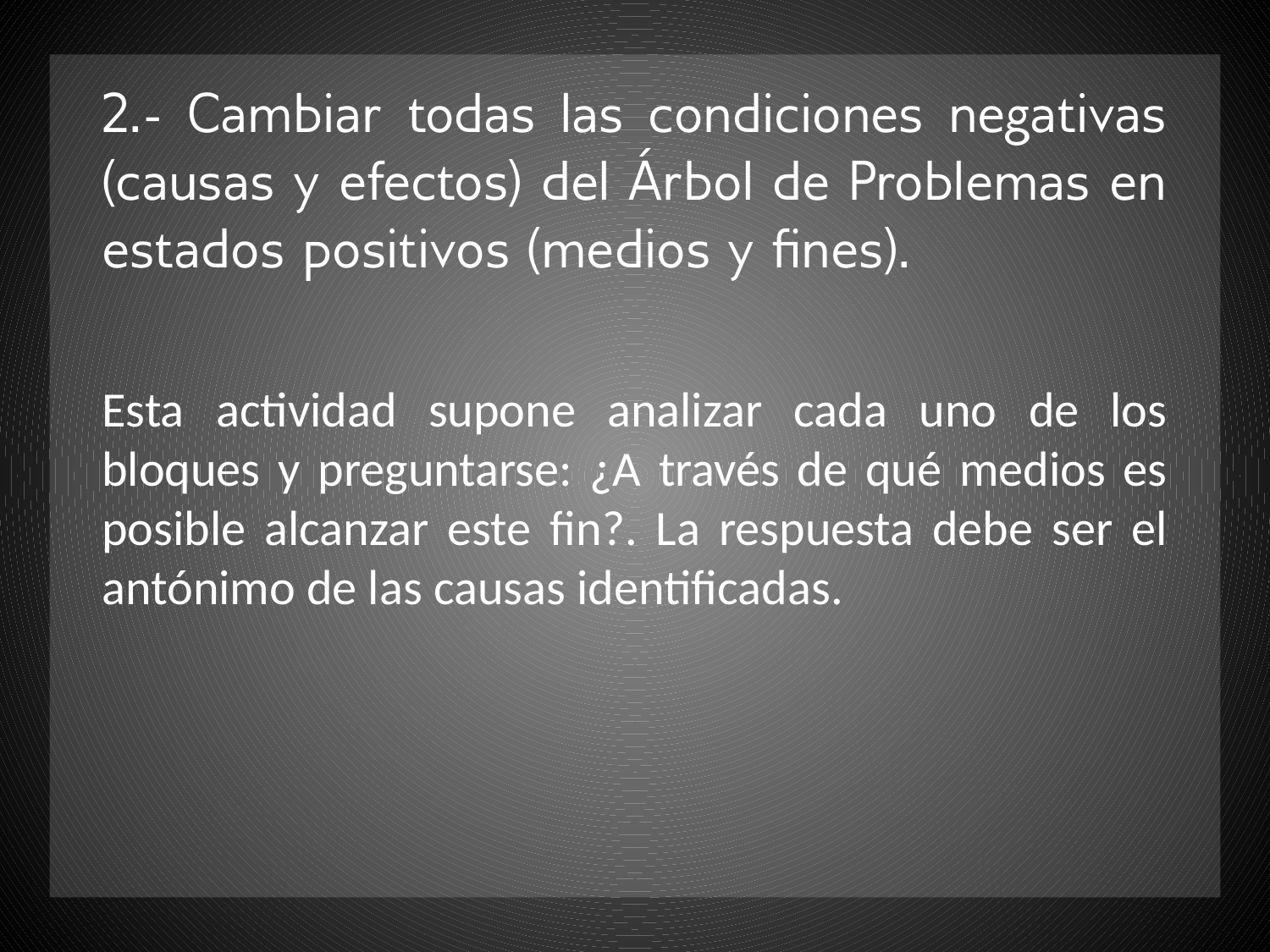

2.- Cambiar todas las condiciones negativas (causas y efectos) del Árbol de Problemas en estados positivos (medios y fines).

Esta actividad supone analizar cada uno de los bloques y preguntarse: ¿A través de qué medios es posible alcanzar este fin?. La respuesta debe ser el antónimo de las causas identificadas.